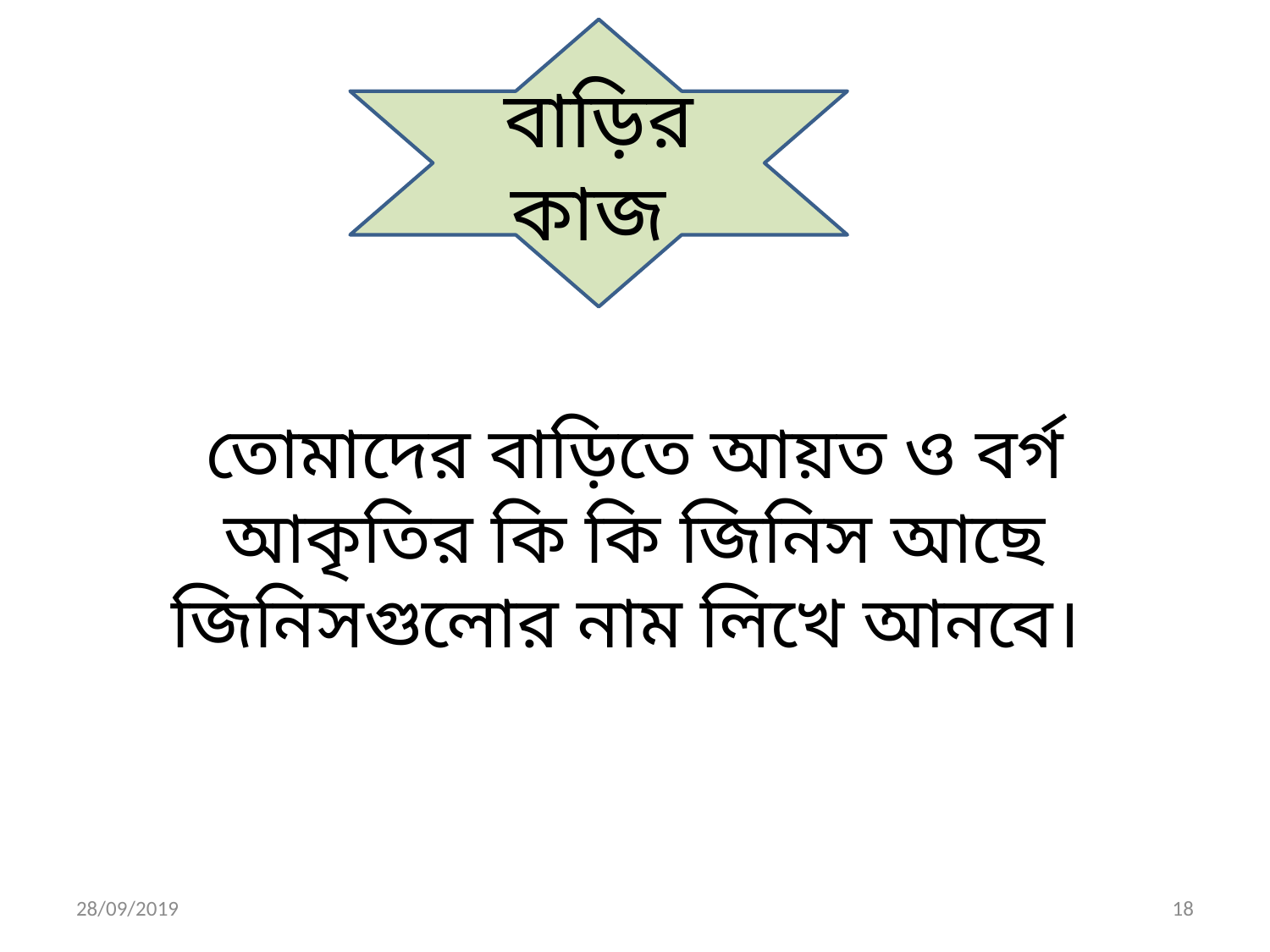

বাড়ির কাজ
তোমাদের বাড়িতে আয়ত ও বর্গ আকৃতির কি কি জিনিস আছে জিনিসগুলোর নাম লিখে আনবে।
28/09/2019
18